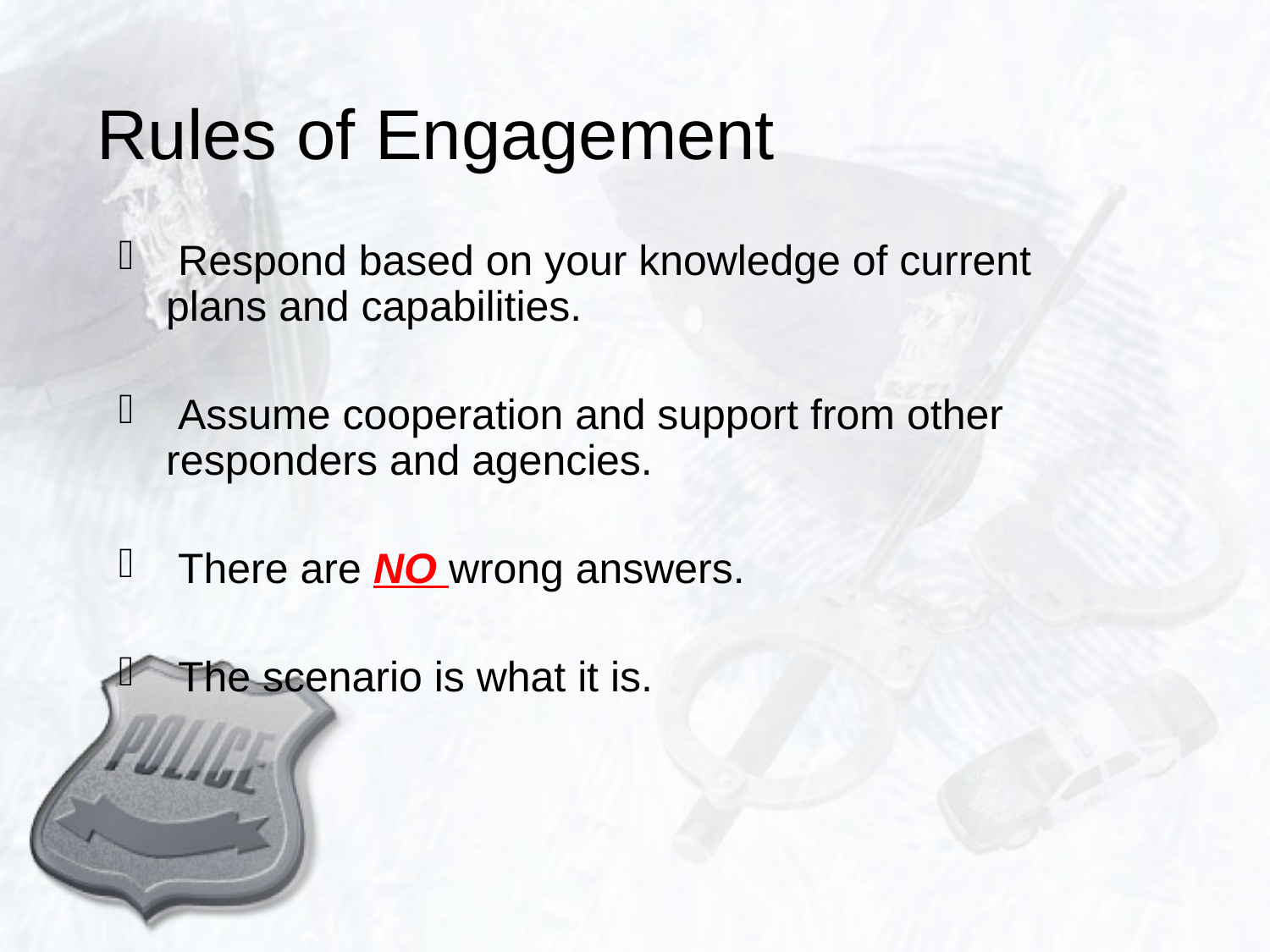

Rules of Engagement
 Respond based on your knowledge of current plans and capabilities.

 Assume cooperation and support from other responders and agencies.

 There are NO wrong answers.

 The scenario is what it is.